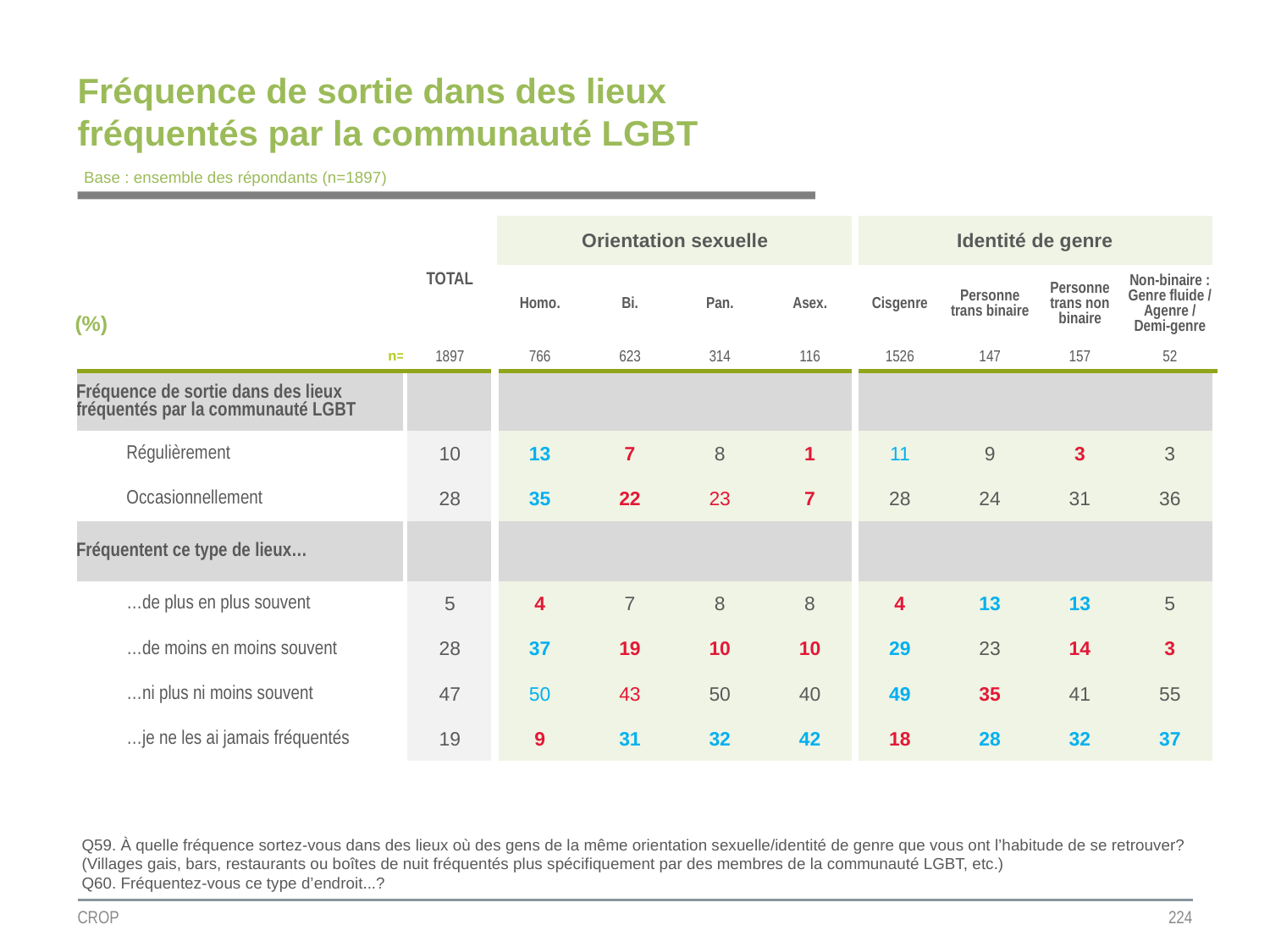

# Fréquence de sortie dans des lieux fréquentés par la communauté LGBT
Base : ensemble des répondants (n=1897)
|  | TOTAL | Orientation sexuelle |  |  |  | Identité de genre |  |  |  |
| --- | --- | --- | --- | --- | --- | --- | --- | --- | --- |
| (%) |  | Homo. | Bi. | Pan. | Asex. | Cisgenre | Personne trans binaire | Personne trans non binaire | Non-binaire : Genre fluide / Agenre / Demi-genre |
| n= | 1897 | 766 | 623 | 314 | 116 | 1526 | 147 | 157 | 52 |
| Fréquence de sortie dans des lieux fréquentés par la communauté LGBT |  |  |  |  |  |  |  |  |  |
| Régulièrement | 10 | 13 | 7 | 8 | 1 | 11 | 9 | 3 | 3 |
| Occasionnellement | 28 | 35 | 22 | 23 | 7 | 28 | 24 | 31 | 36 |
| Fréquentent ce type de lieux… |  |  |  |  |  |  |  |  |  |
| …de plus en plus souvent | 5 | 4 | 7 | 8 | 8 | 4 | 13 | 13 | 5 |
| …de moins en moins souvent | 28 | 37 | 19 | 10 | 10 | 29 | 23 | 14 | 3 |
| …ni plus ni moins souvent | 47 | 50 | 43 | 50 | 40 | 49 | 35 | 41 | 55 |
| …je ne les ai jamais fréquentés | 19 | 9 | 31 | 32 | 42 | 18 | 28 | 32 | 37 |
Q59. À quelle fréquence sortez-vous dans des lieux où des gens de la même orientation sexuelle/identité de genre que vous ont l’habitude de se retrouver?
(Villages gais, bars, restaurants ou boîtes de nuit fréquentés plus spécifiquement par des membres de la communauté LGBT, etc.)
Q60. Fréquentez-vous ce type d’endroit...?
CROP
224